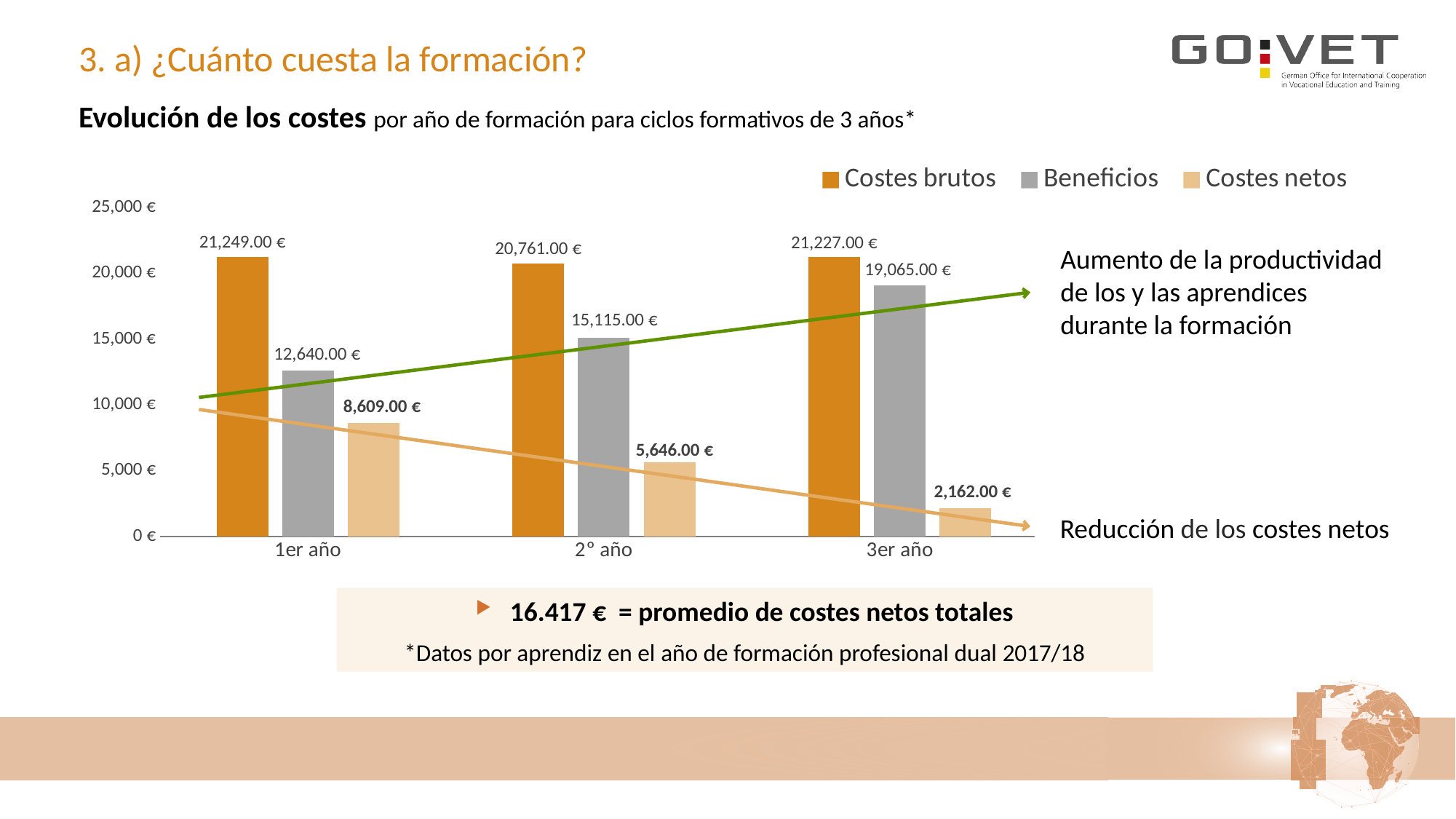

# 3. a) ¿Cuánto cuesta la formación?
Evolución de los costes por año de formación para ciclos formativos de 3 años*

### Chart

| Category | Costes brutos | Beneficios | Costes netos |
|---|---|---|---|
| 1er año | 21249.0 | 12640.0 | 8609.0 |
| 2º año | 20761.0 | 15115.0 | 5646.0 |
| 3er año | 21227.0 | 19065.0 | 2162.0 |
Aumento de la productividad de los y las aprendices durante la formación

Reducción de los costes netos
16.417 €  = promedio de costes netos totales

*Datos por aprendiz en el año de formación profesional dual 2017/18